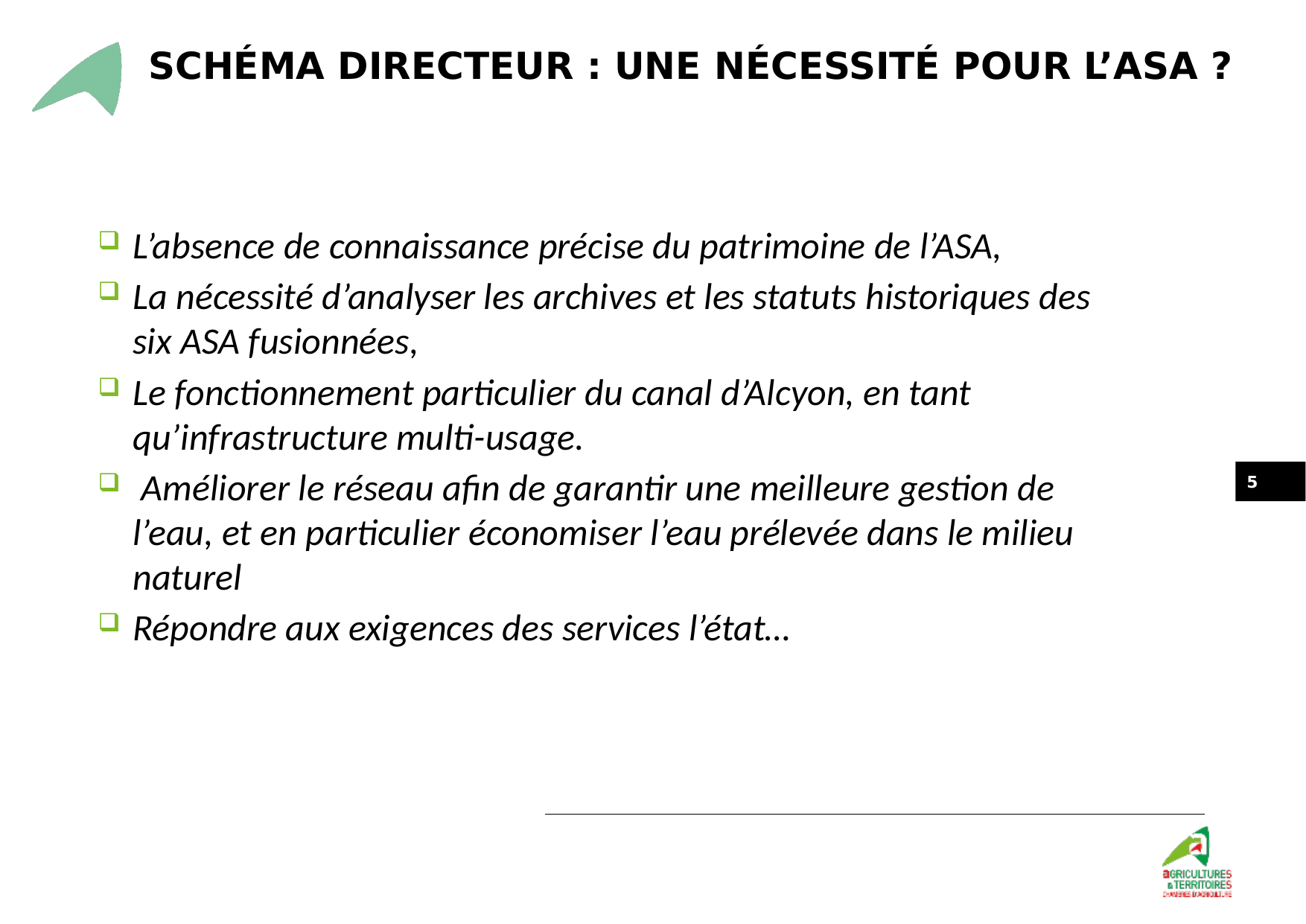

Schéma DIRECTEUR : UNE Nécessité POUR L’ASA ?

L’absence de connaissance précise du patrimoine de l’ASA,
La nécessité d’analyser les archives et les statuts historiques des six ASA fusionnées,
Le fonctionnement particulier du canal d’Alcyon, en tant qu’infrastructure multi-usage.
 Améliorer le réseau afin de garantir une meilleure gestion de l’eau, et en particulier économiser l’eau prélevée dans le milieu naturel
Répondre aux exigences des services l’état…

5
Titre de présentation sur 2 lignes
Chapitre 1
01/10/2021